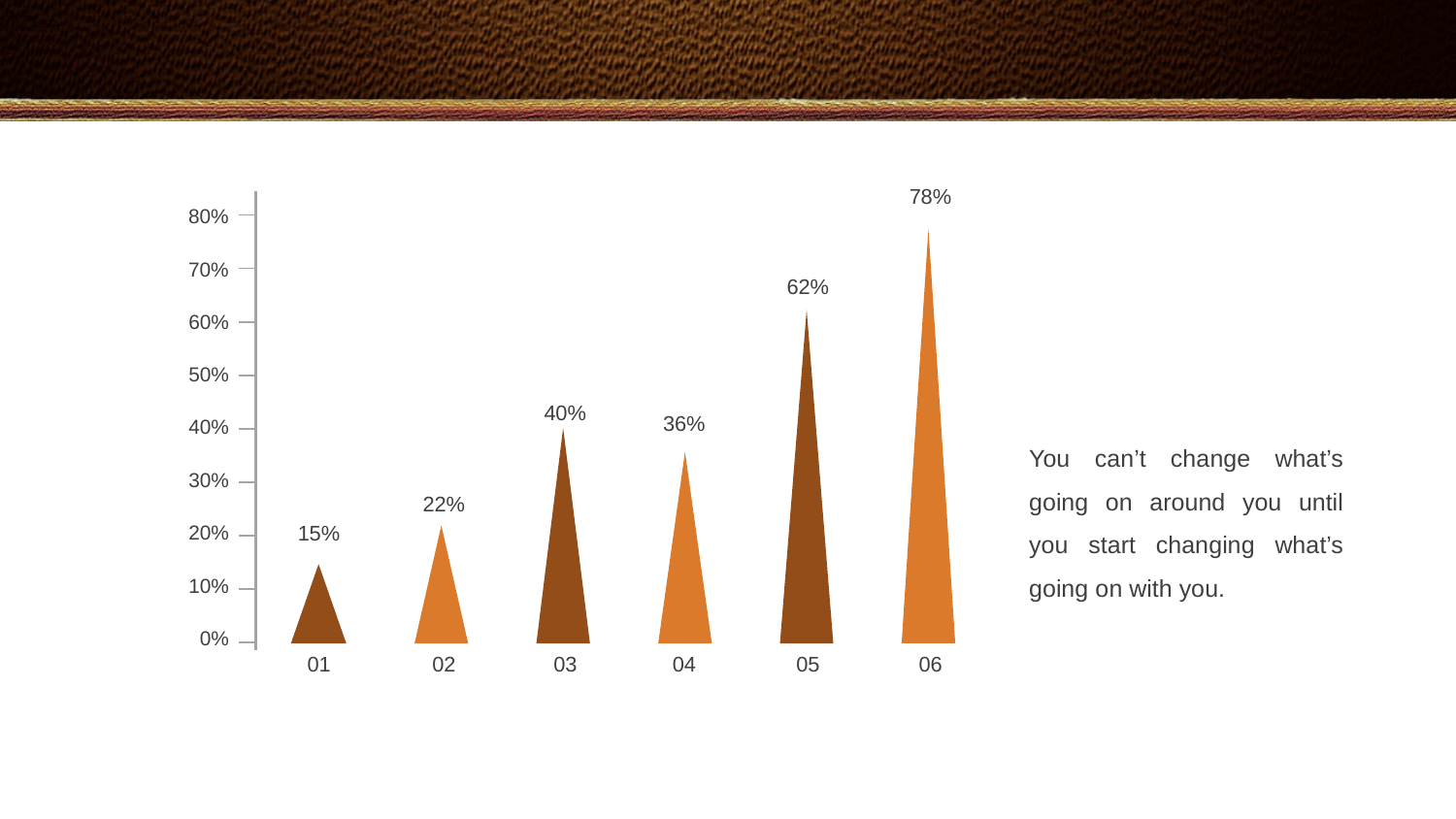

#
78%
80%
70%
60%
50%
40%
30%
20%
10%
0%

62%

40%
36%
You can’t change what’s going on around you until you start changing what’s going on with you.

22%
15%

01
02
03
04
05
06